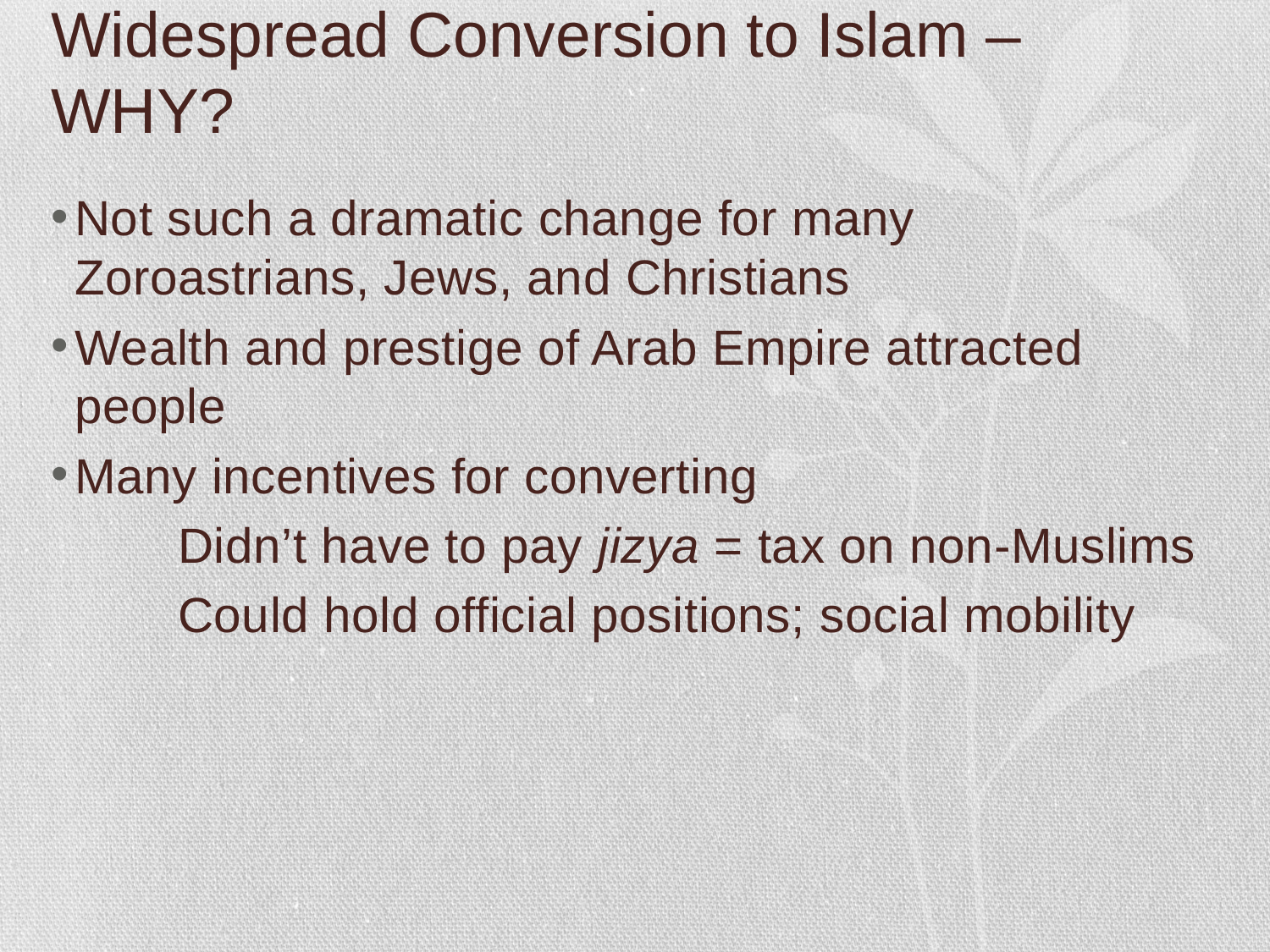

# Widespread Conversion to Islam – WHY?
Not such a dramatic change for many Zoroastrians, Jews, and Christians
Wealth and prestige of Arab Empire attracted people
Many incentives for converting
	Didn’t have to pay jizya = tax on non-Muslims
	Could hold official positions; social mobility